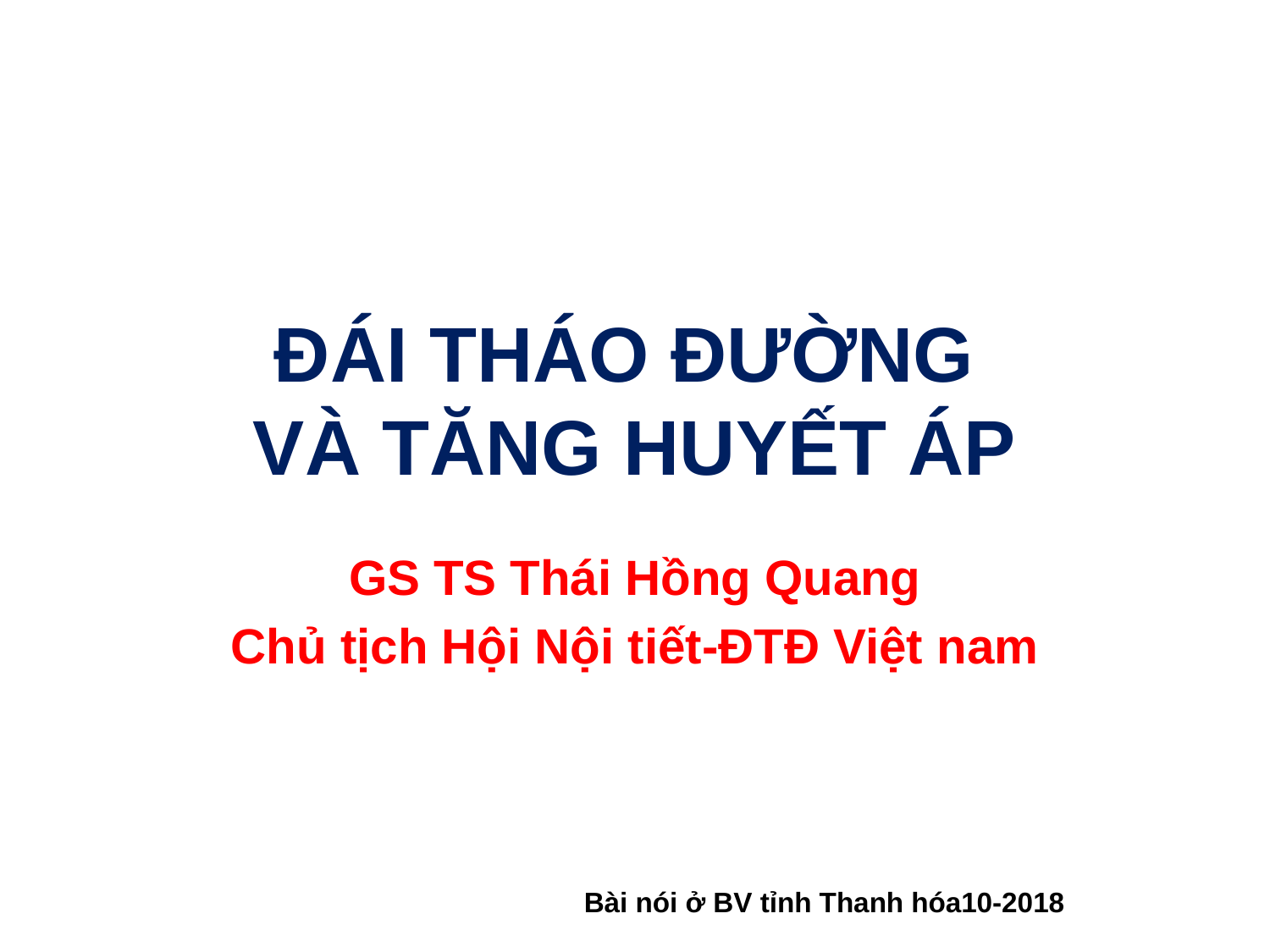

# ĐÁI THÁO ĐƯỜNG VÀ TĂNG HUYẾT ÁP
GS TS Thái Hồng Quang
Chủ tịch Hội Nội tiết-ĐTĐ Việt nam
Bài nói ở BV tỉnh Thanh hóa10-2018